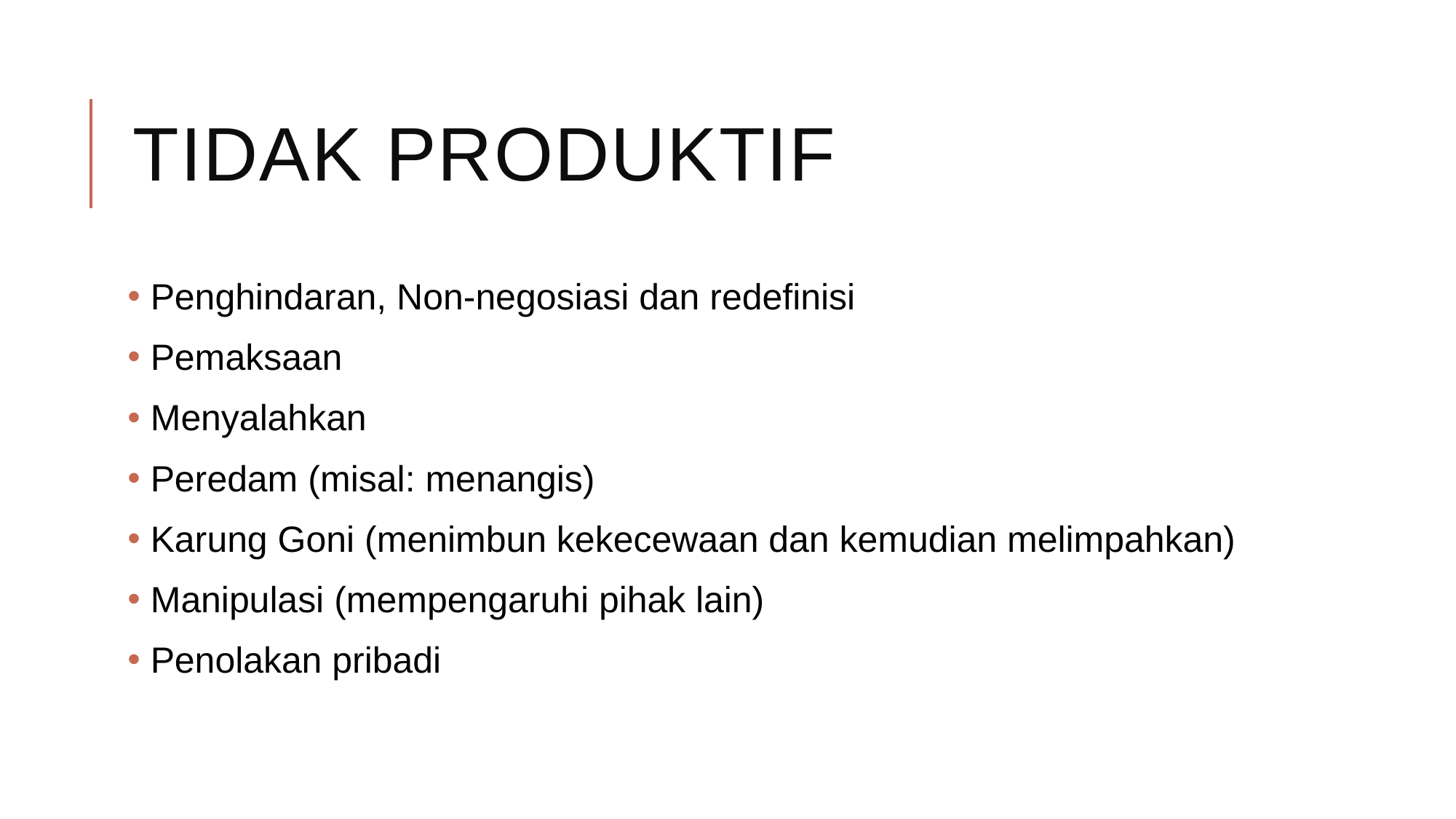

# TIDAK PRODUKTIF
 Penghindaran, Non-negosiasi dan redefinisi
 Pemaksaan
 Menyalahkan
 Peredam (misal: menangis)
 Karung Goni (menimbun kekecewaan dan kemudian melimpahkan)
 Manipulasi (mempengaruhi pihak lain)
 Penolakan pribadi